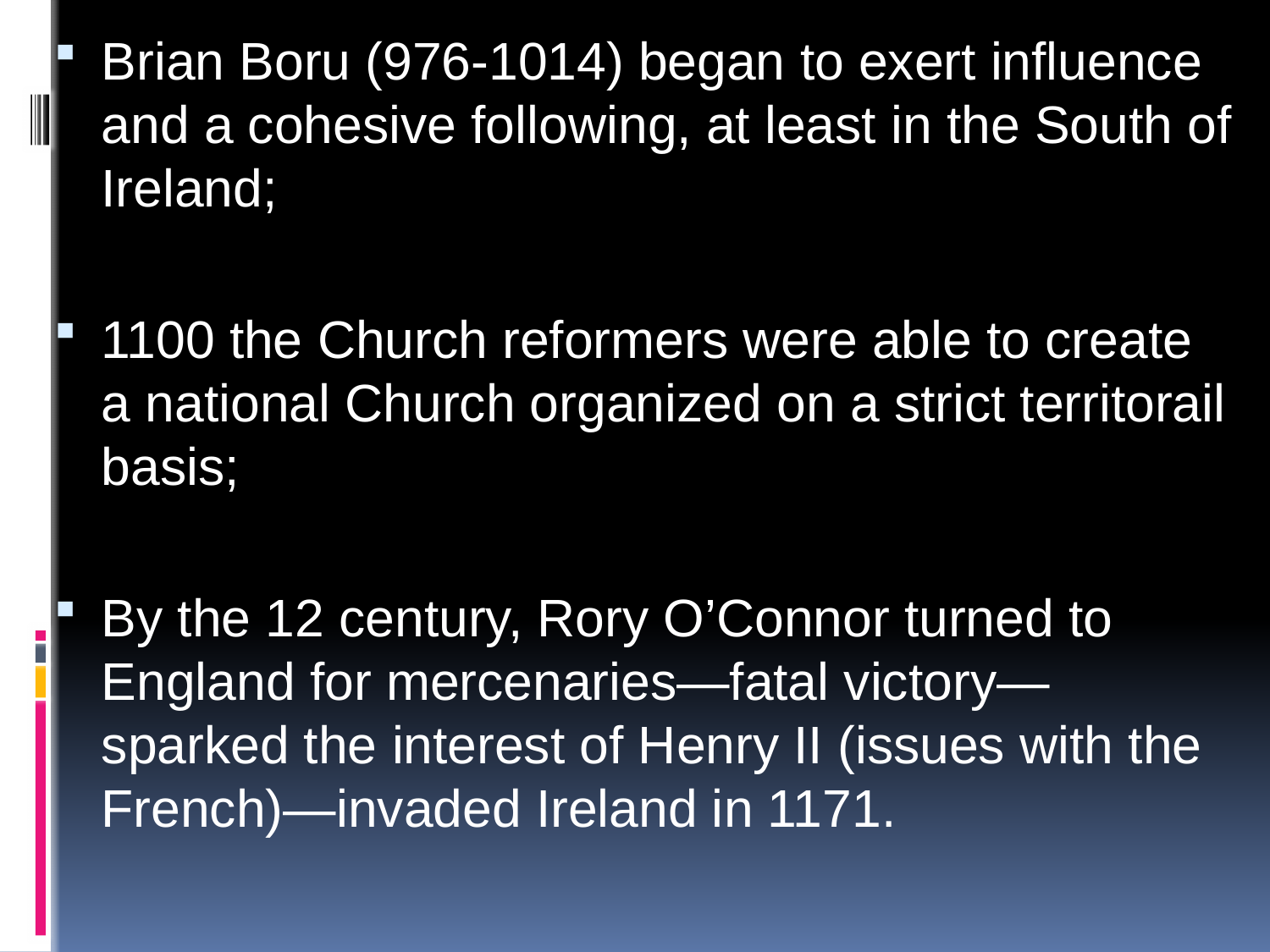

Brian Boru (976-1014) began to exert influence and a cohesive following, at least in the South of Ireland;

1100 the Church reformers were able to create a national Church organized on a strict territorail basis;

By the 12 century, Rory O’Connor turned to England for mercenaries—fatal victory—sparked the interest of Henry II (issues with the French)—invaded Ireland in 1171.